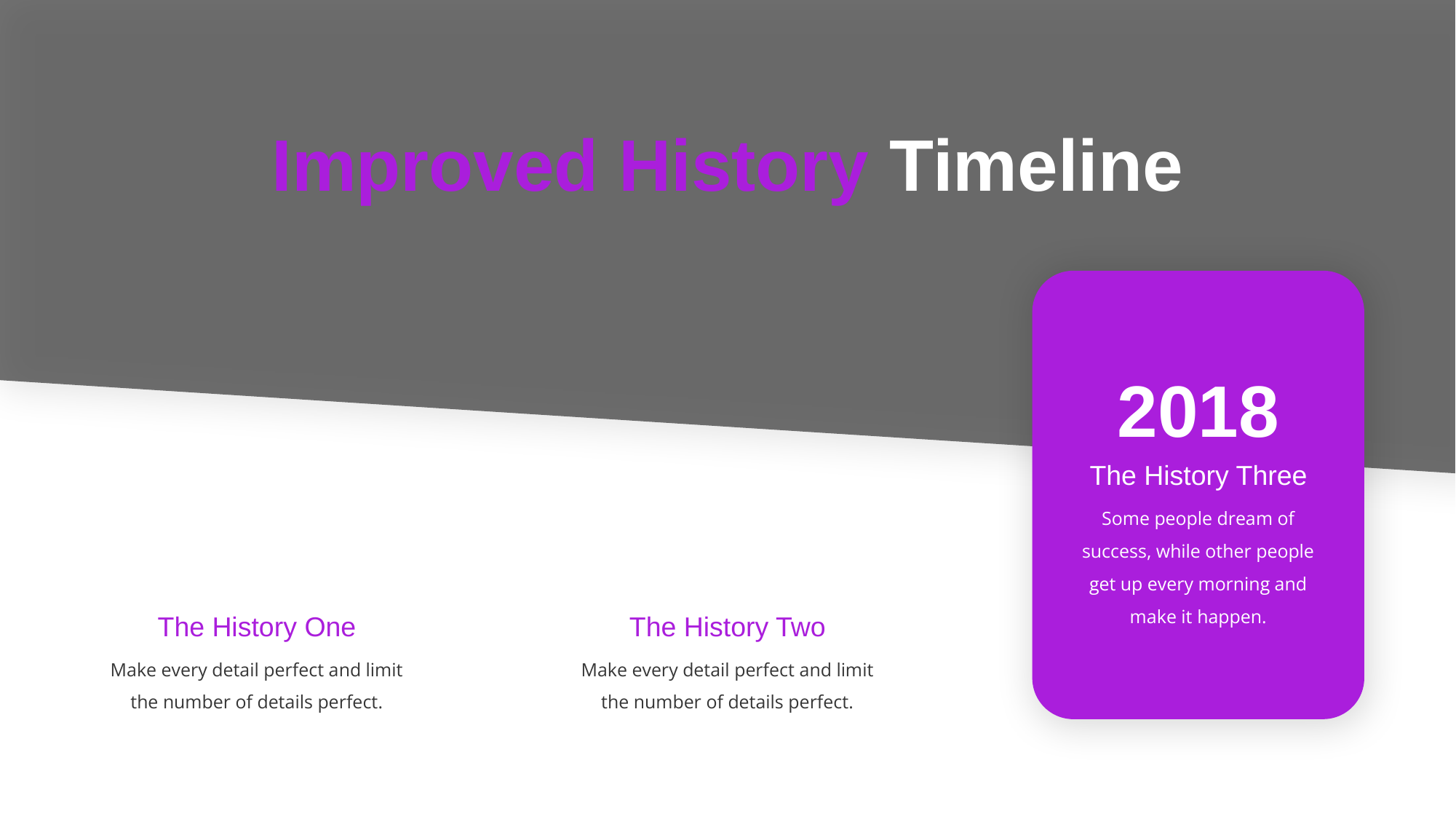

Improved History Timeline

2018
The History Three
Some people dream of success, while other people get up every morning and make it happen.
The History One
The History Two
Make every detail perfect and limit the number of details perfect.
Make every detail perfect and limit the number of details perfect.